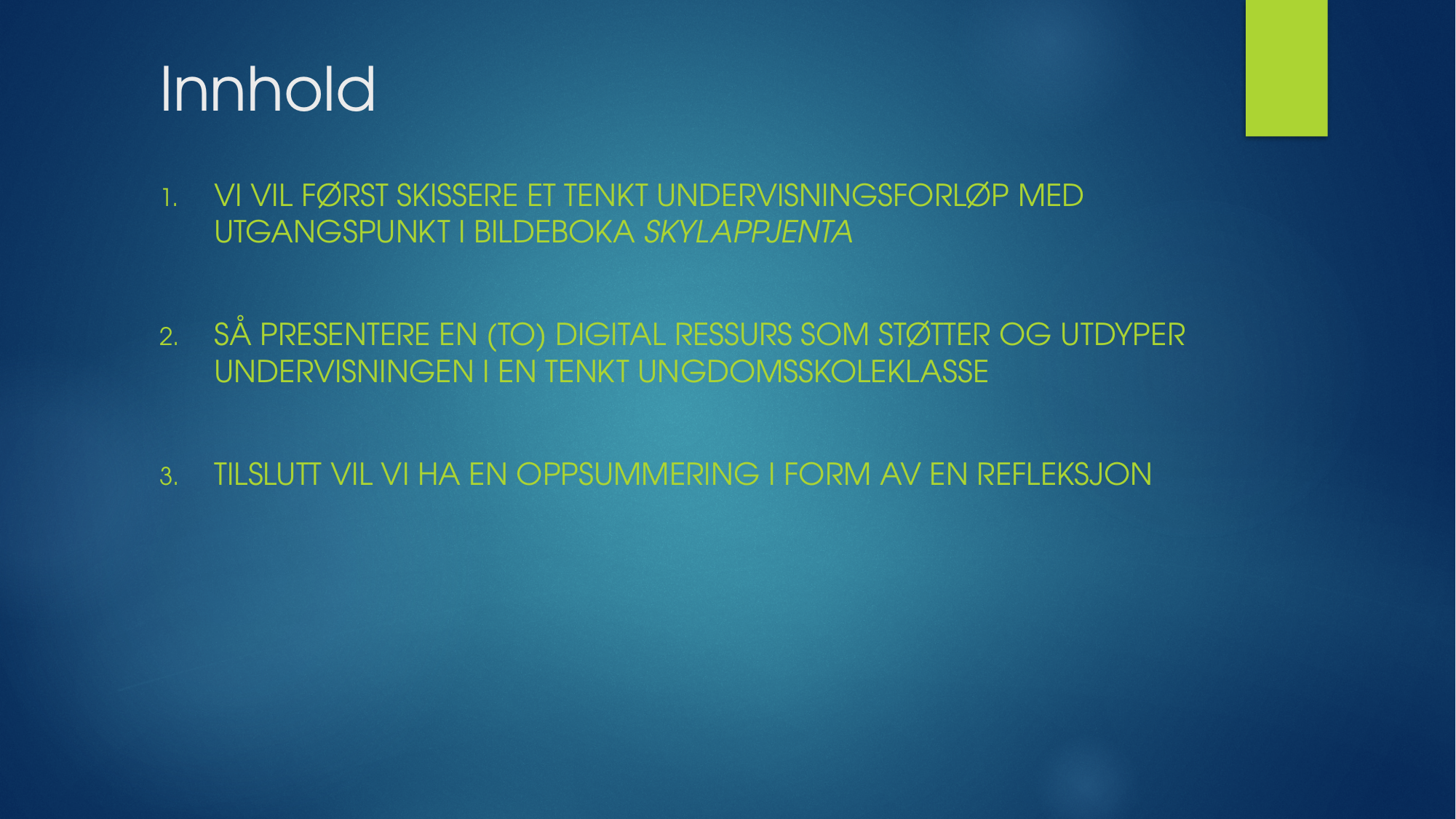

Innhold
Vi vil først skissere et tenkt undervisningsforløp med utgangspunkt i bildeboka skylappjenta

Så presentere en (to) digital ressurs som støtter og utdyper undervisningen i en tenkt ungdomsskoleklasse

Tilslutt vil vi ha en oppsummering i form av en refleksjon